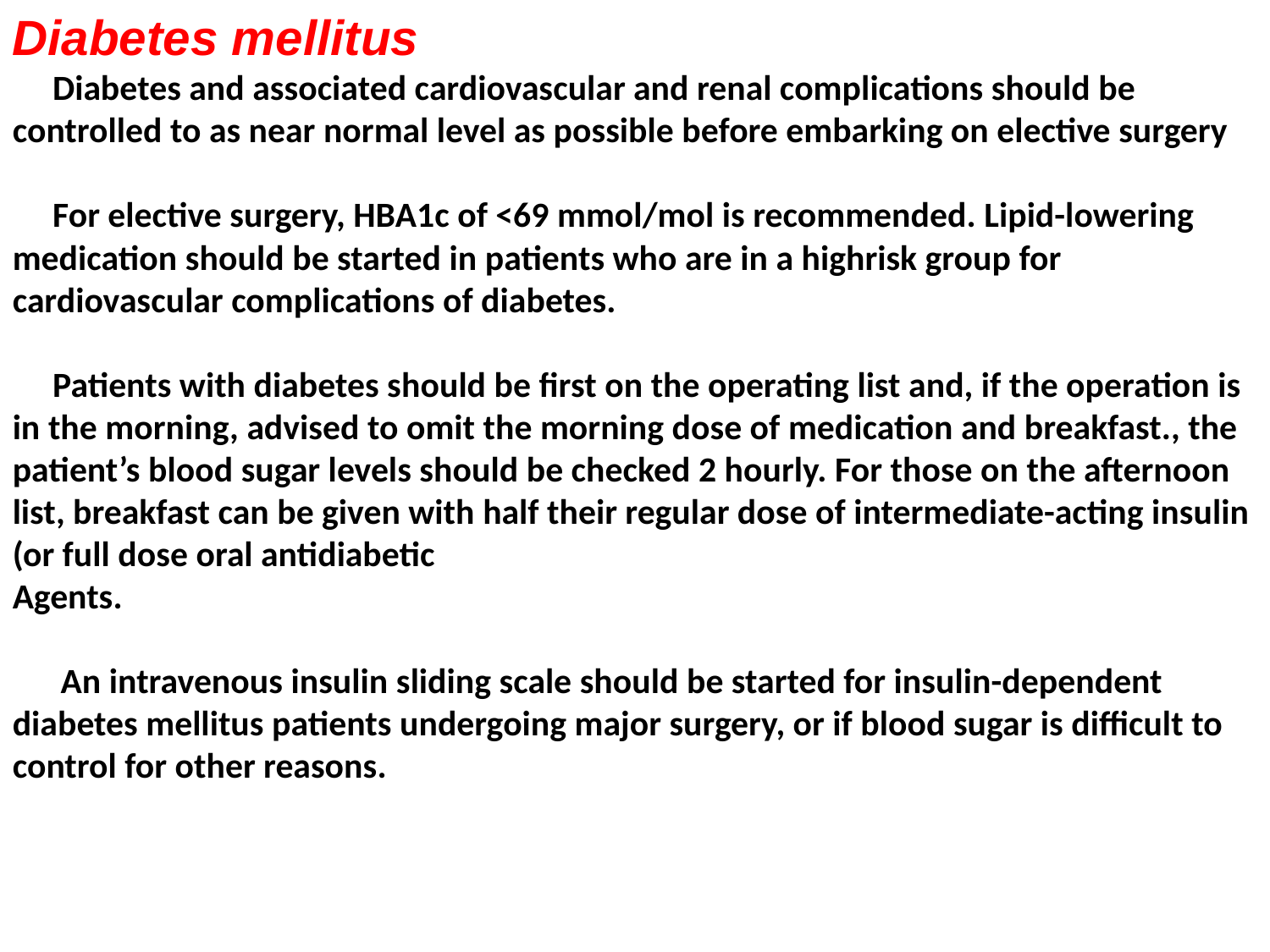

Diabetes mellitus
     Diabetes and associated cardiovascular and renal complications should be controlled to as near normal level as possible before embarking on elective surgery

     For elective surgery, HBA1c of <69 mmol/mol is recommended. Lipid-lowering medication should be started in patients who are in a highrisk group for cardiovascular complications of diabetes.

     Patients with diabetes should be first on the operating list and, if the operation is in the morning, advised to omit the morning dose of medication and breakfast., the patient’s blood sugar levels should be checked 2 hourly. For those on the afternoon list, breakfast can be given with half their regular dose of intermediate-acting insulin (or full dose oral antidiabetic
Agents.

      An intravenous insulin sliding scale should be started for insulin-dependent diabetes mellitus patients undergoing major surgery, or if blood sugar is difficult to control for other reasons.
#